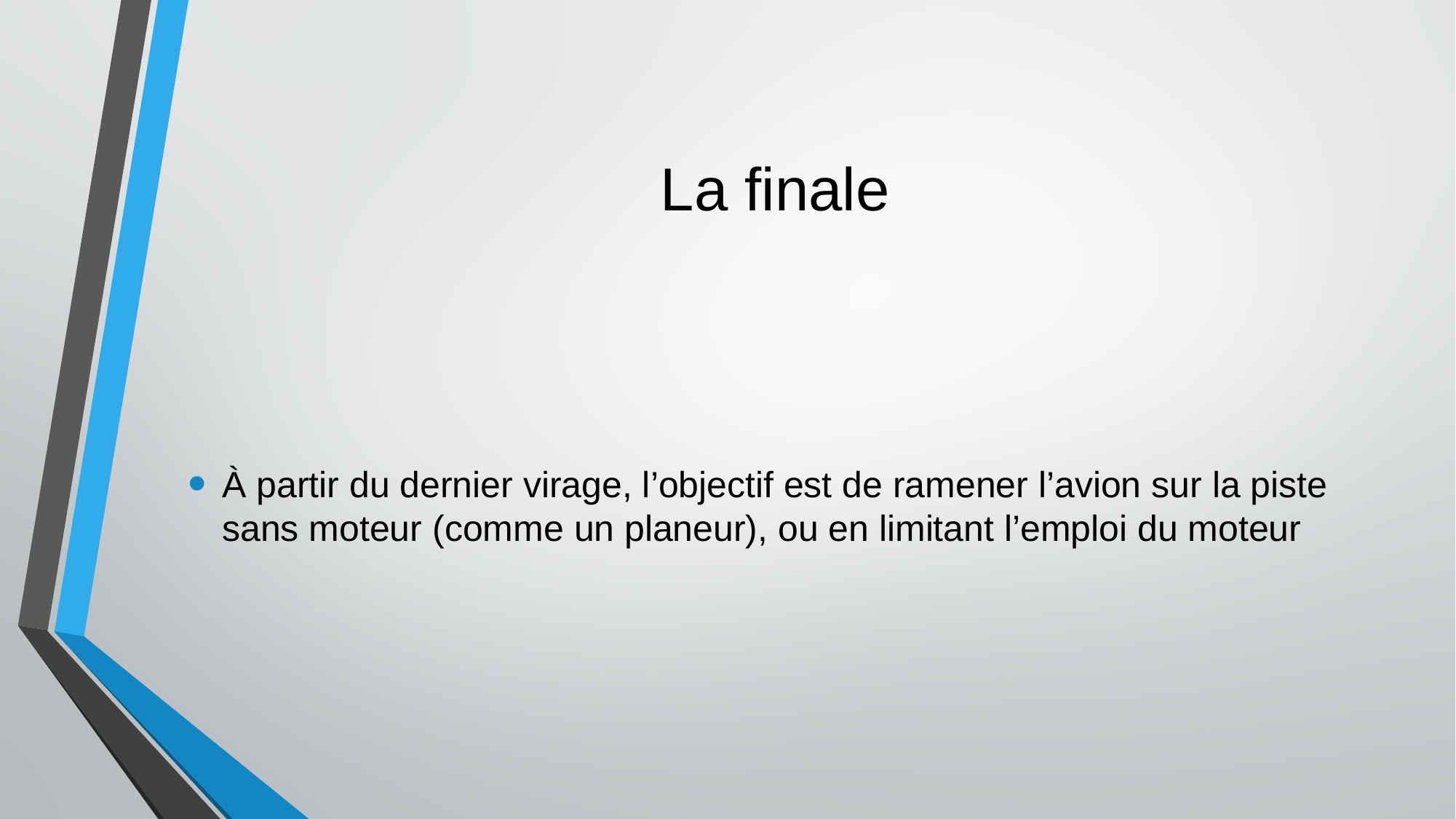

# La finale
À partir du dernier virage, l’objectif est de ramener l’avion sur la piste sans moteur (comme un planeur), ou en limitant l’emploi du moteur